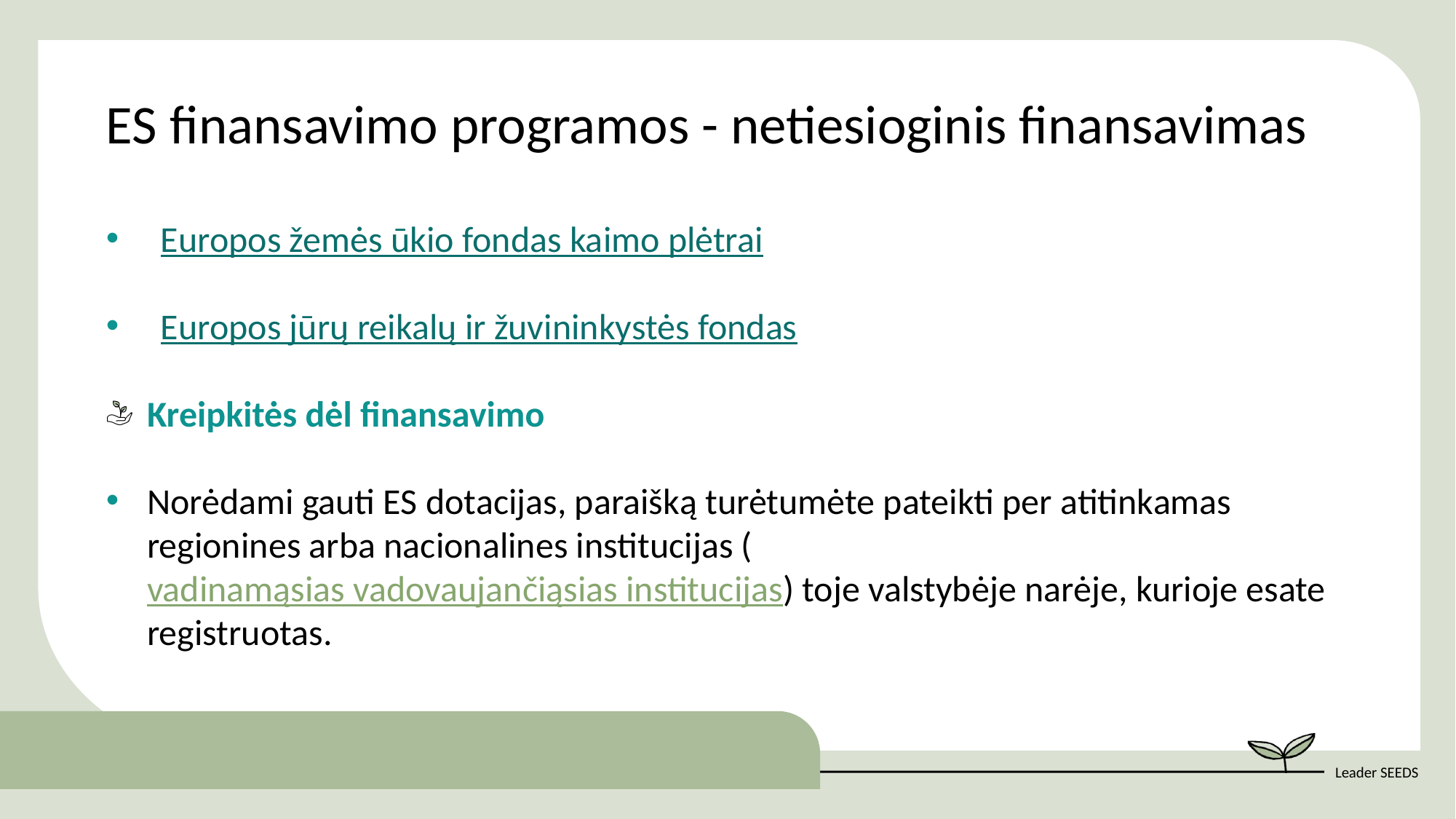

ES finansavimo programos - netiesioginis finansavimas
Europos žemės ūkio fondas kaimo plėtrai

Europos jūrų reikalų ir žuvininkystės fondas

Kreipkitės dėl finansavimo

Norėdami gauti ES dotacijas, paraišką turėtumėte pateikti per atitinkamas regionines arba nacionalines institucijas (vadinamąsias vadovaujančiąsias institucijas) toje valstybėje narėje, kurioje esate registruotas.